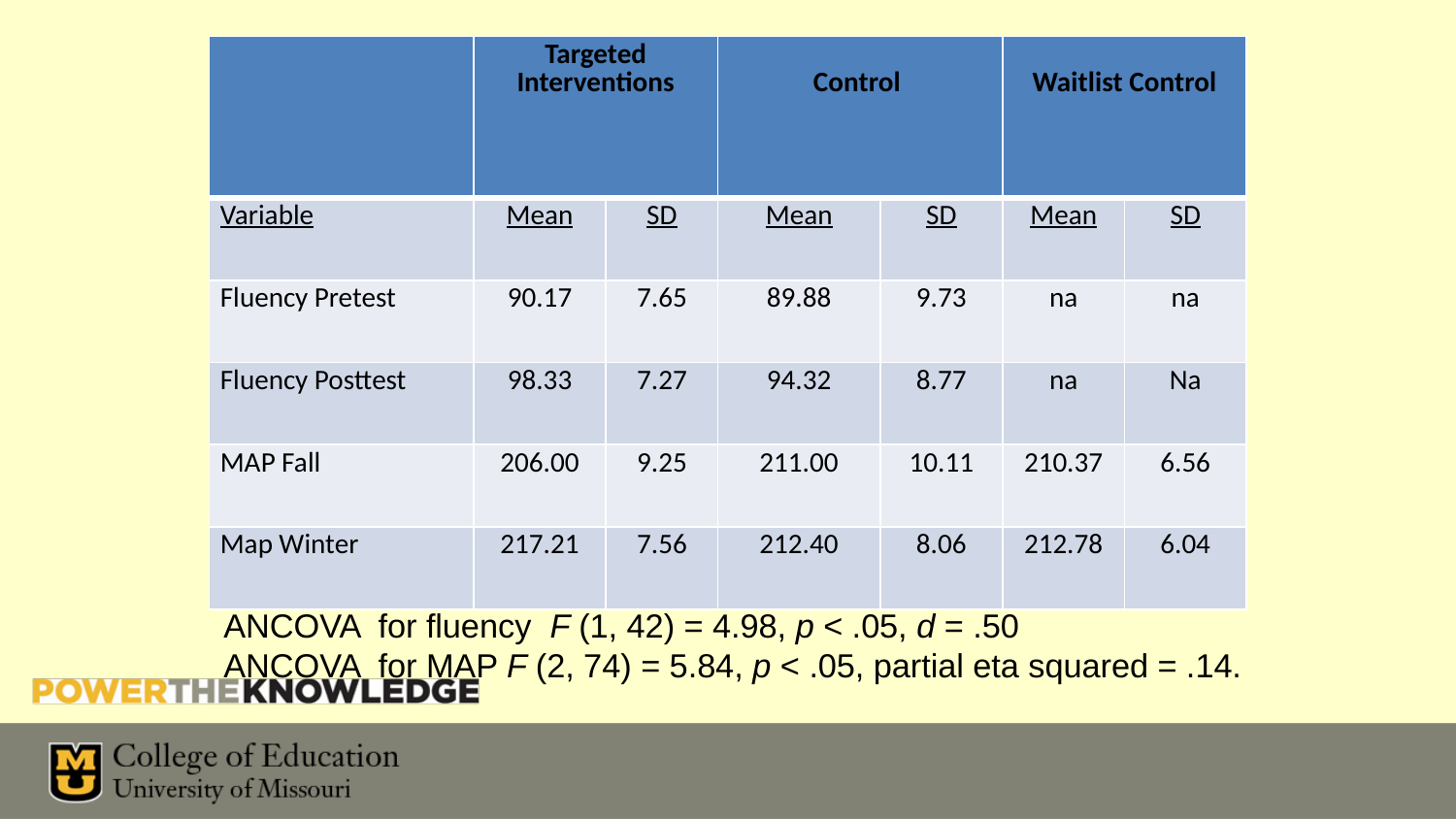

#
|  | Targeted Interventions |  | Control |  | Waitlist Control |  |
| --- | --- | --- | --- | --- | --- | --- |
| Variable | Mean | SD | Mean | SD | Mean | SD |
| Fluency Pretest | 90.17 | 7.65 | 89.88 | 9.73 | na | na |
| Fluency Posttest | 98.33 | 7.27 | 94.32 | 8.77 | na | Na |
| MAP Fall | 206.00 | 9.25 | 211.00 | 10.11 | 210.37 | 6.56 |
| Map Winter | 217.21 | 7.56 | 212.40 | 8.06 | 212.78 | 6.04 |
ANCOVA  for fluency  F (1, 42) = 4.98, p < .05, d = .50
ANCOVA  for MAP F (2, 74) = 5.84, p < .05, partial eta squared = .14.